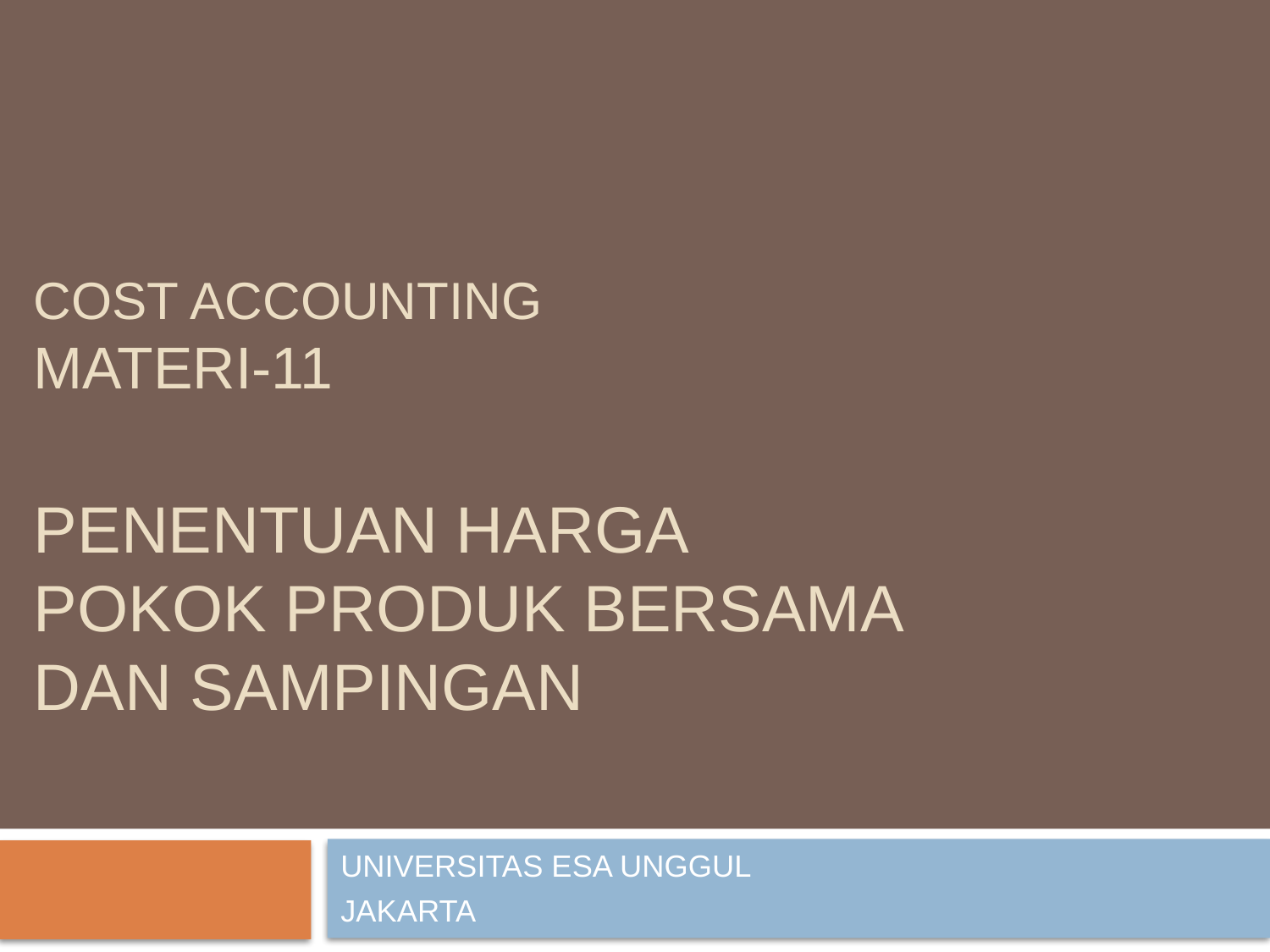

# Cost accounting materi-11 penentuan harga pokok produk bersama dan sampingan
UNIVERSITAS ESA UNGGUL
JAKARTA